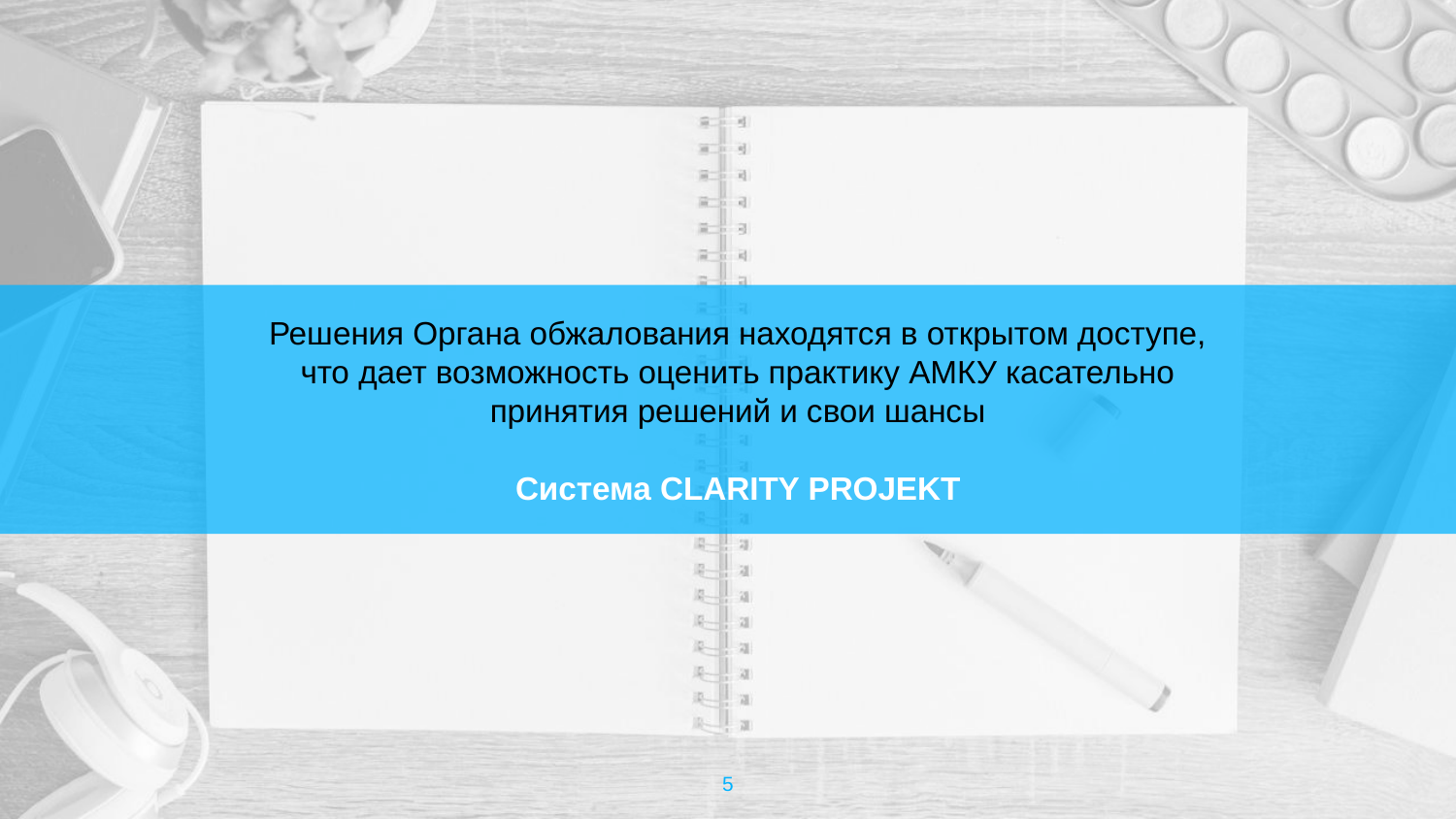

Решения Органа обжалования находятся в открытом доступе, что дает возможность оценить практику АМКУ касательно принятия решений и свои шансы

Система CLARITY PROJEKT
5